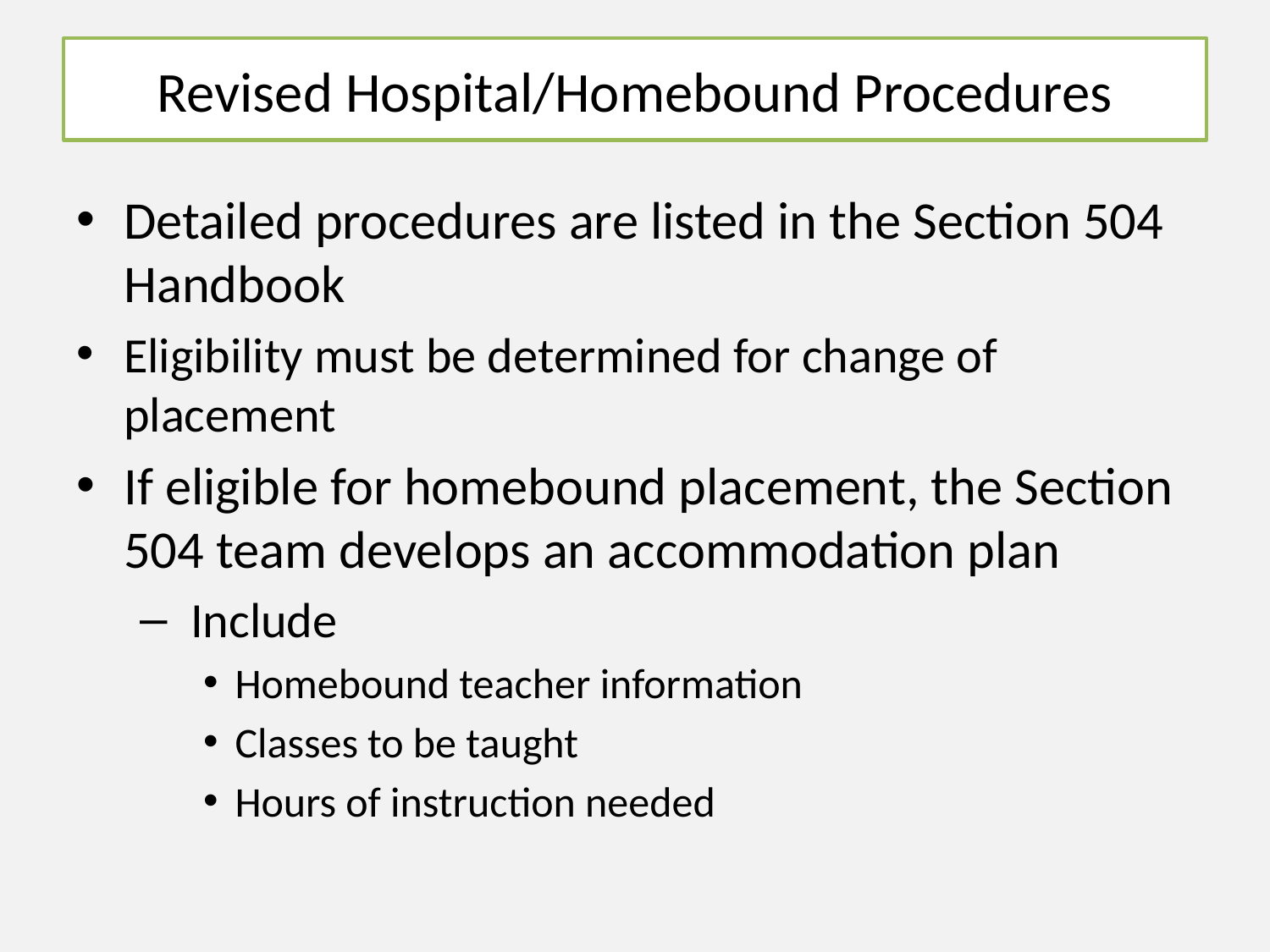

# Revised Hospital/Homebound Procedures
Detailed procedures are listed in the Section 504 Handbook
Eligibility must be determined for change of placement
If eligible for homebound placement, the Section 504 team develops an accommodation plan
 Include
Homebound teacher information
Classes to be taught
Hours of instruction needed